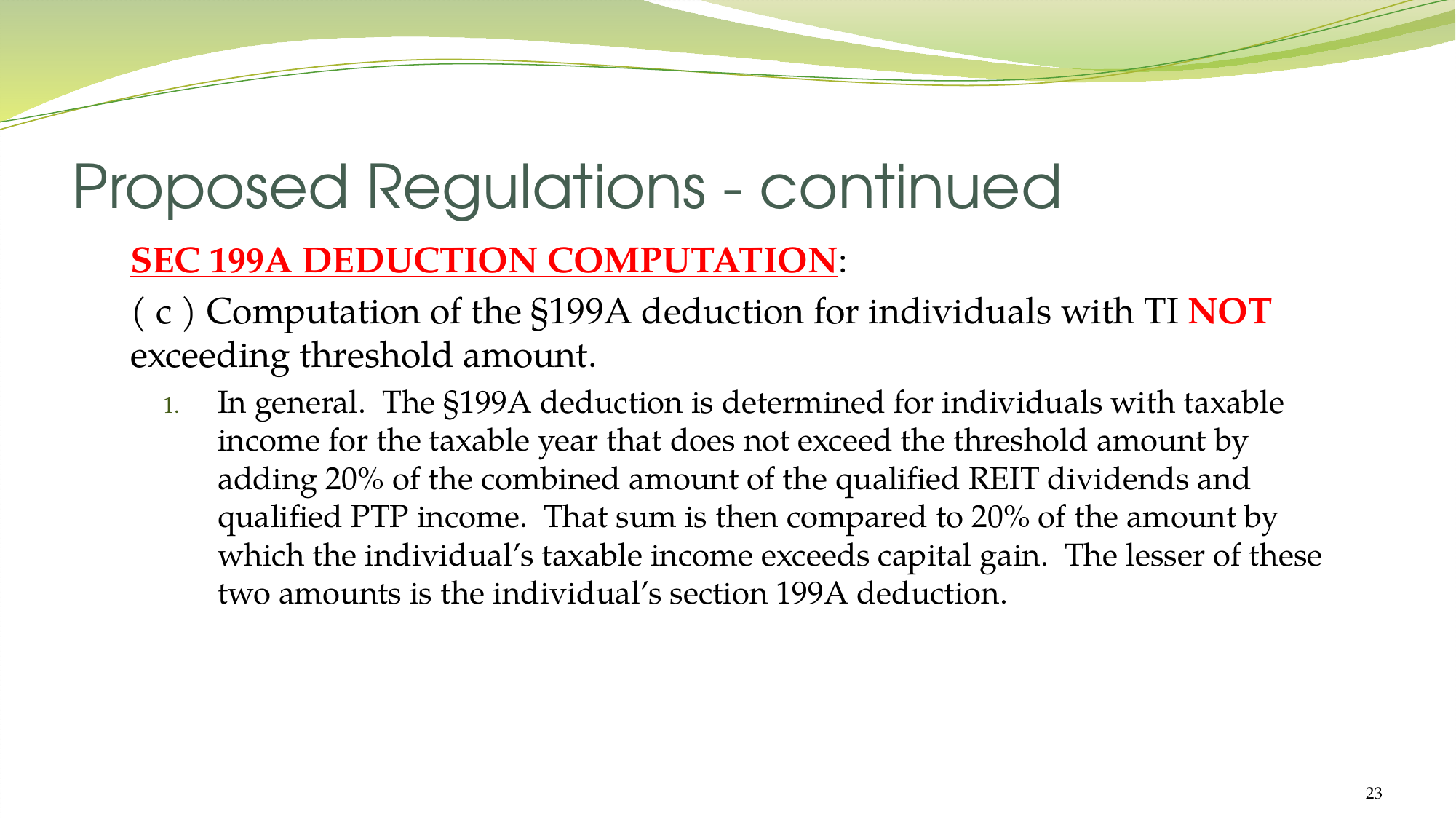

# Proposed Regulations - continued
SEC 199A DEDUCTION COMPUTATION:
( c ) Computation of the §199A deduction for individuals with TI NOT exceeding threshold amount.
In general.  The §199A deduction is determined for individuals with taxable income for the taxable year that does not exceed the threshold amount by adding 20% of the combined amount of the qualified REIT dividends and qualified PTP income.  That sum is then compared to 20% of the amount by which the individual’s taxable income exceeds capital gain.  The lesser of these two amounts is the individual’s section 199A deduction.
23